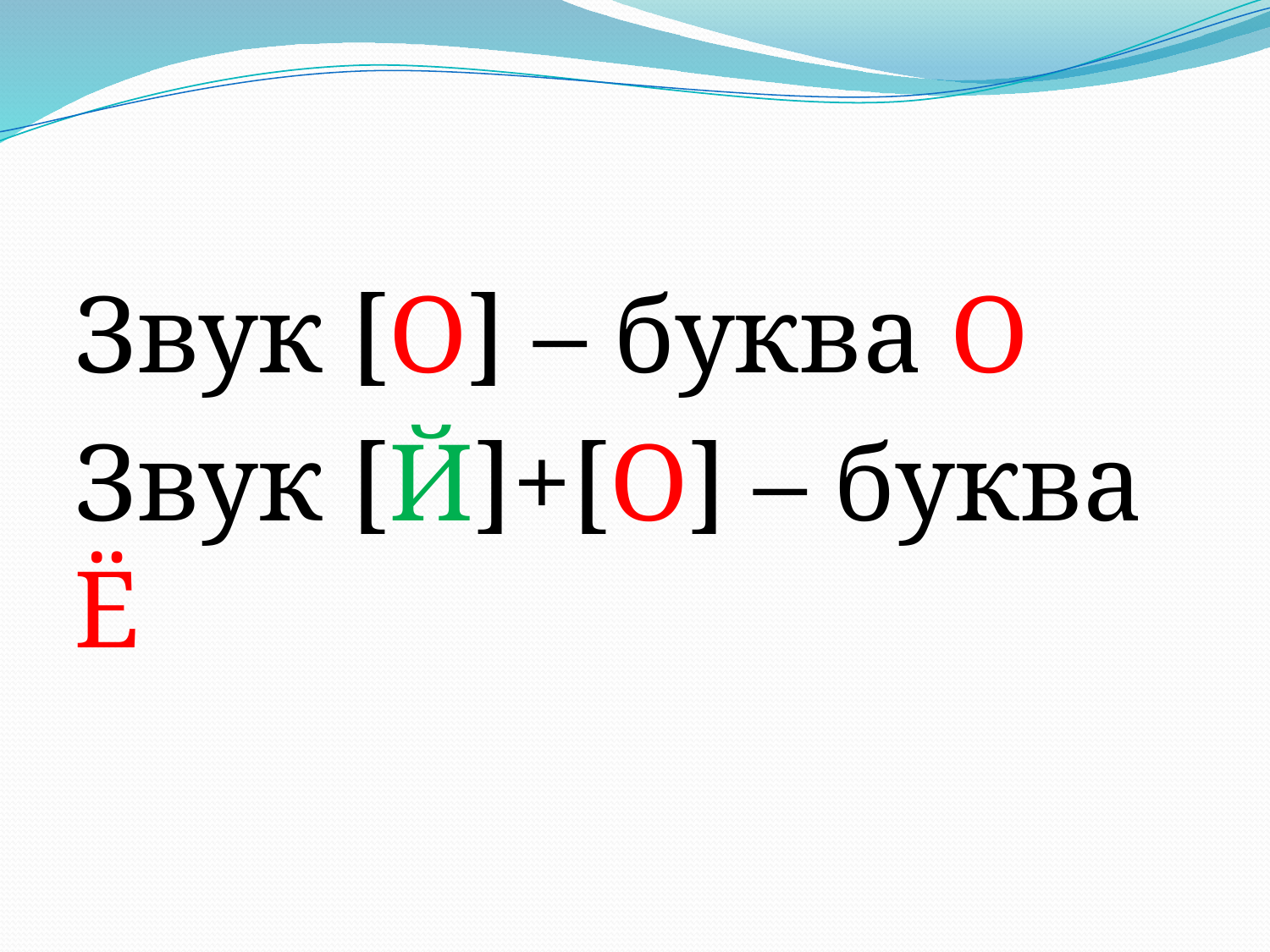

Звук [О] – буква О
Звук [Й]+[О] – буква Ё